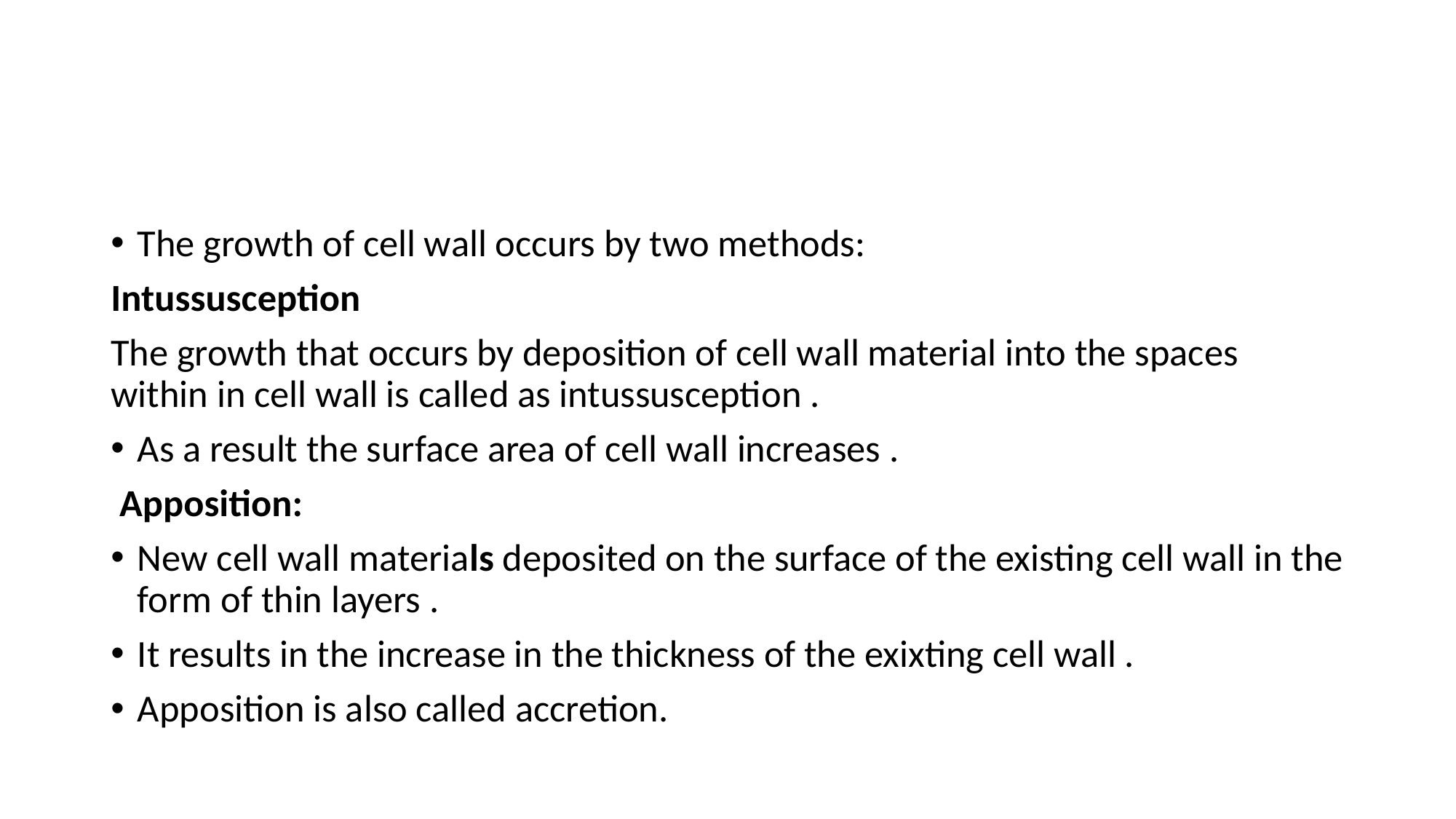

#
The growth of cell wall occurs by two methods:
Intussusception
The growth that occurs by deposition of cell wall material into the spaces within in cell wall is called as intussusception .
As a result the surface area of cell wall increases .
 Apposition:
New cell wall materials deposited on the surface of the existing cell wall in the form of thin layers .
It results in the increase in the thickness of the exixting cell wall .
Apposition is also called accretion.